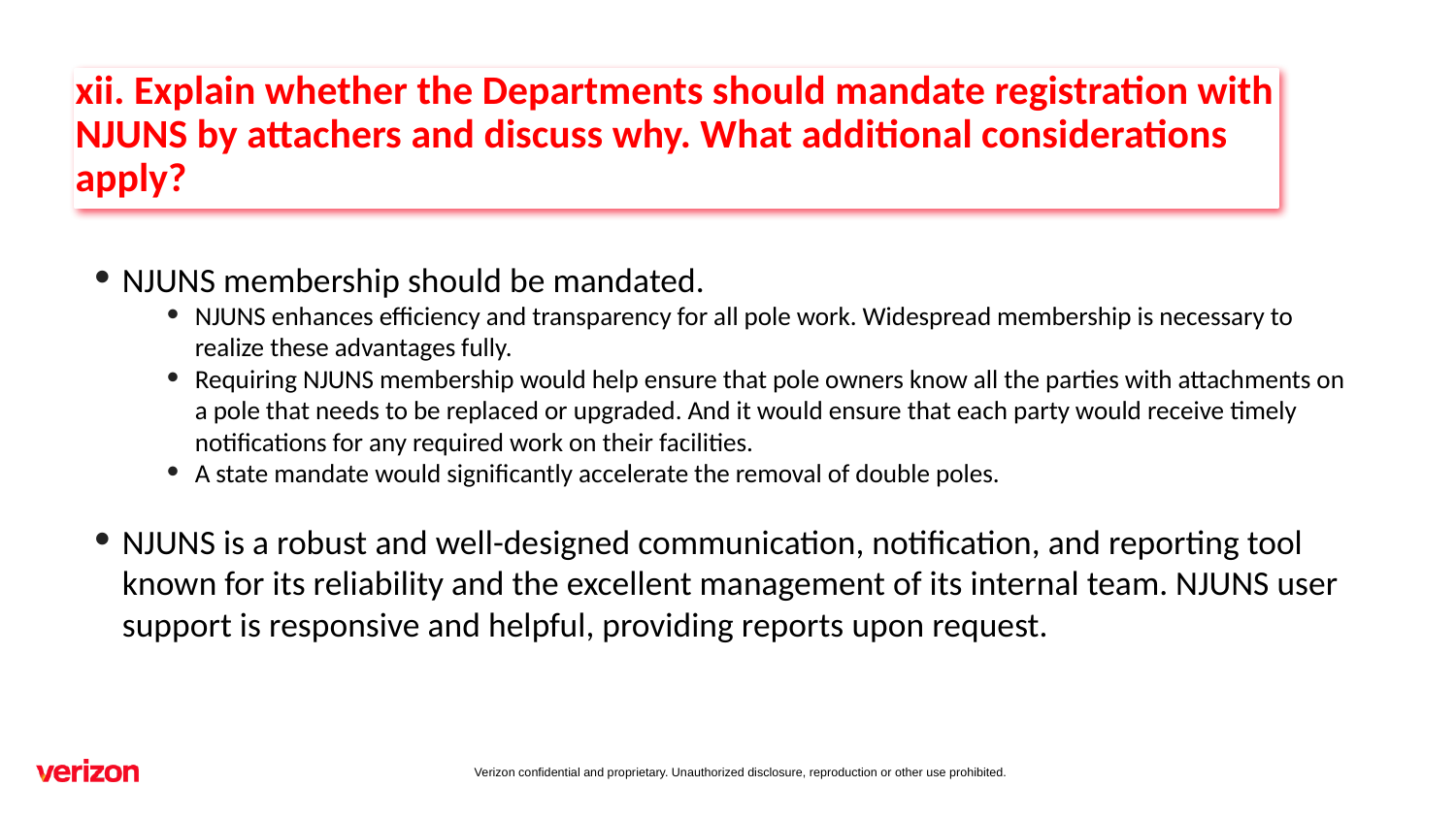

xii. Explain whether the Departments should mandate registration with NJUNS by attachers and discuss why. What additional considerations apply?
NJUNS membership should be mandated.
NJUNS enhances efficiency and transparency for all pole work. Widespread membership is necessary to realize these advantages fully.
Requiring NJUNS membership would help ensure that pole owners know all the parties with attachments on a pole that needs to be replaced or upgraded. And it would ensure that each party would receive timely notifications for any required work on their facilities.
A state mandate would significantly accelerate the removal of double poles.

NJUNS is a robust and well-designed communication, notification, and reporting tool known for its reliability and the excellent management of its internal team. NJUNS user support is responsive and helpful, providing reports upon request.